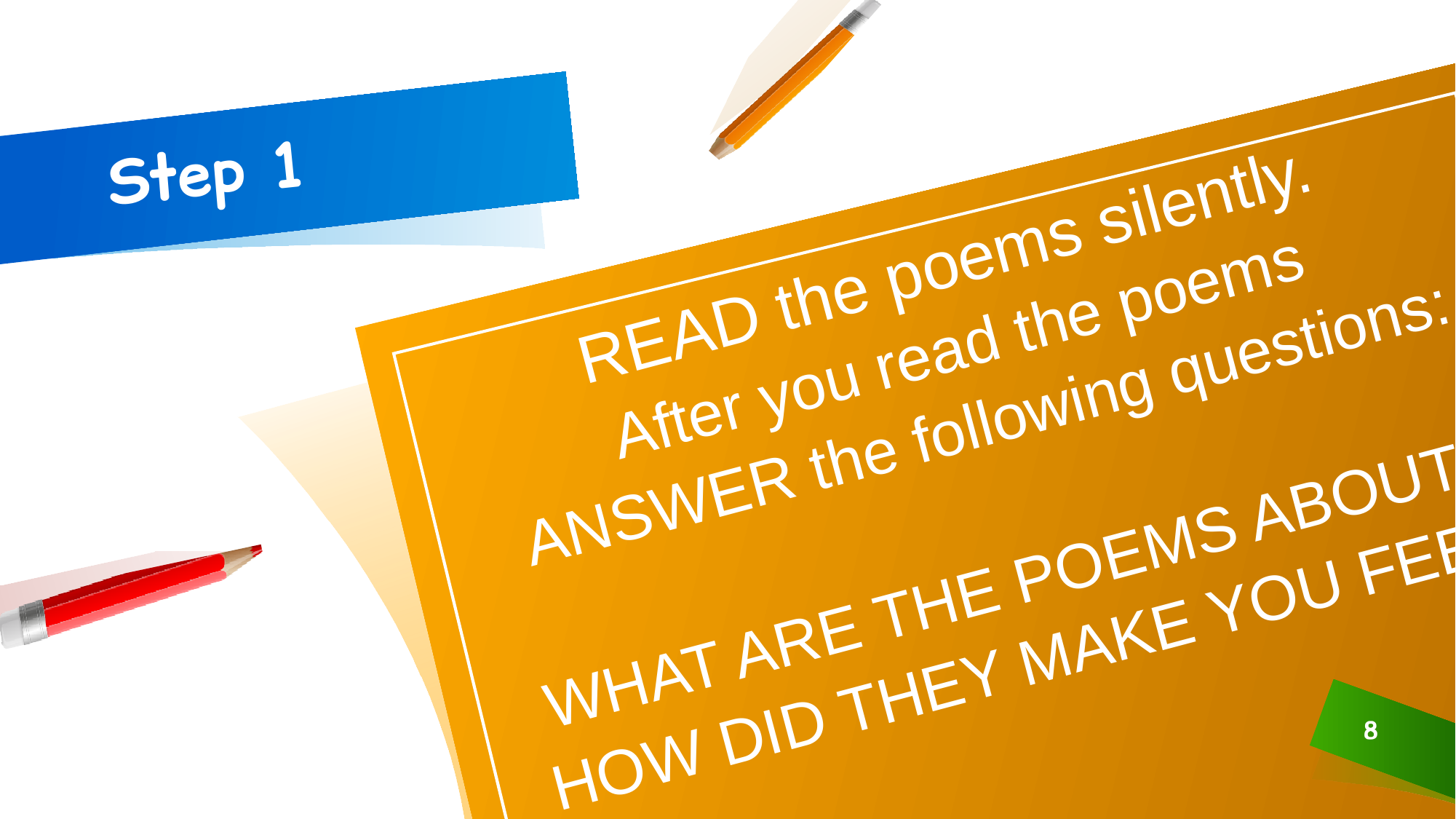

# Step 1
READ the poems silently.
After you read the poems
ANSWER the following questions:

WHAT ARE THE POEMS ABOUT?
HOW DID THEY MAKE YOU FEEL?

8